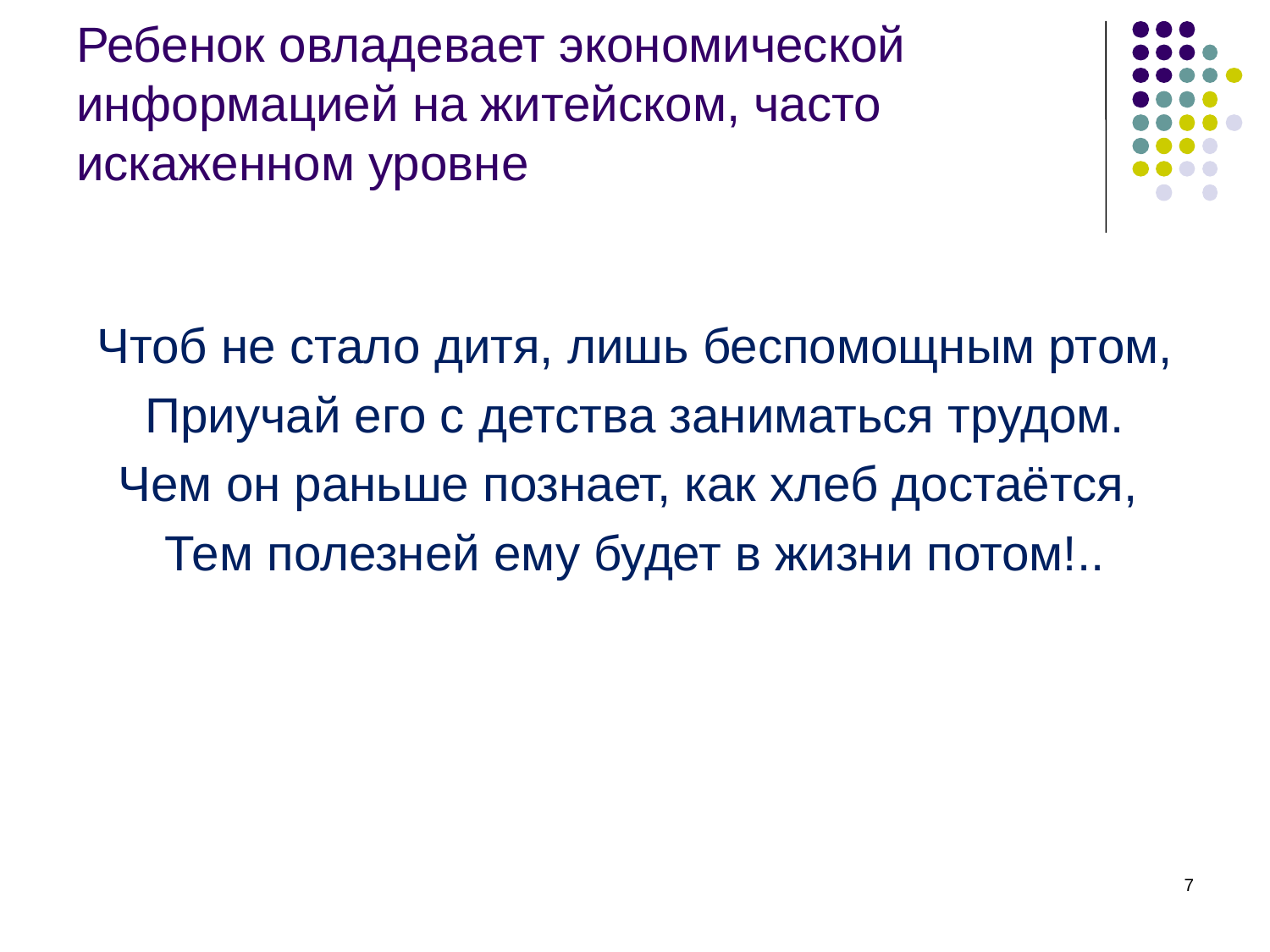

# Ребенок овладевает экономической информацией на житейском, часто искаженном уровне

Чтоб не стало дитя, лишь беспомощным ртом,
Приучай его с детства заниматься трудом.
Чем он раньше познает, как хлеб достаётся,
Тем полезней ему будет в жизни потом!..

7